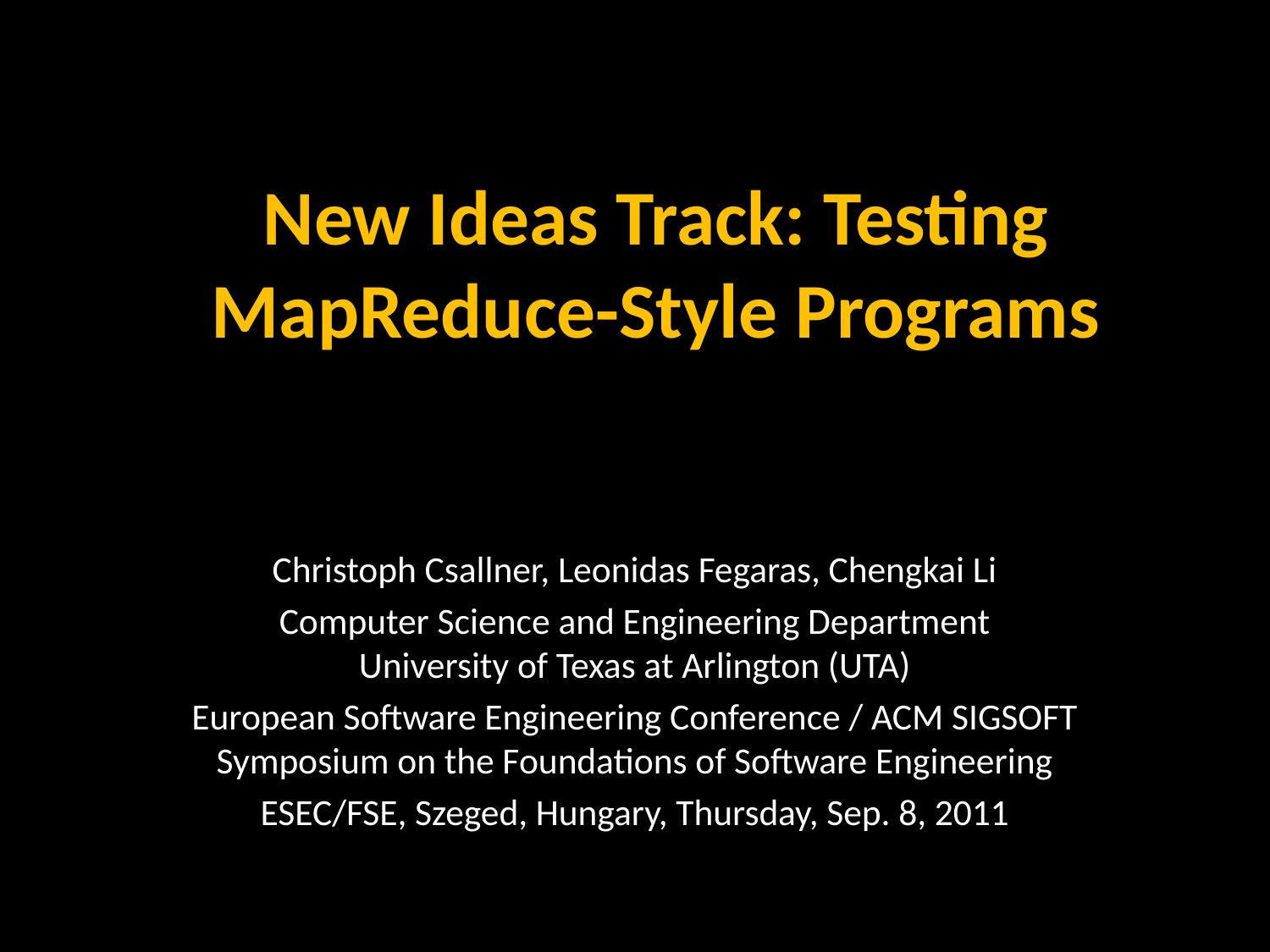

# New Ideas Track: Testing MapReduce-Style Programs
Christoph Csallner, Leonidas Fegaras, Chengkai Li
Computer Science and Engineering Department
University of Texas at Arlington (UTA)
European Software Engineering Conference / ACM SIGSOFT Symposium on the Foundations of Software Engineering
ESEC/FSE, Szeged, Hungary, Thursday, Sep. 8, 2011